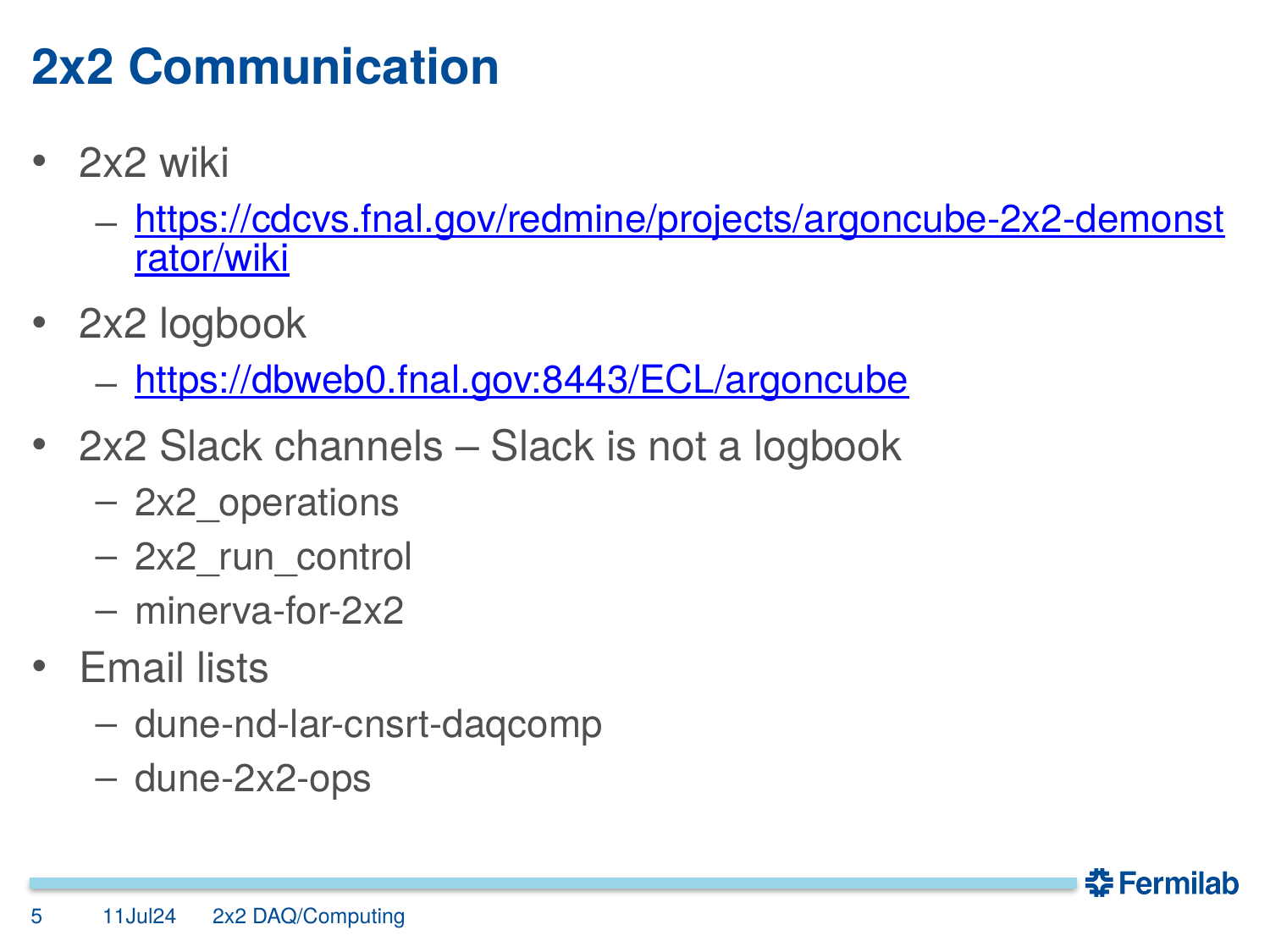

# 2x2 Communication
2x2 wiki
https://cdcvs.fnal.gov/redmine/projects/argoncube-2x2-demonstrator/wiki
2x2 logbook
https://dbweb0.fnal.gov:8443/ECL/argoncube
2x2 Slack channels – Slack is not a logbook
2x2_operations
2x2_run_control
minerva-for-2x2
Email lists
dune-nd-lar-cnsrt-daqcomp
dune-2x2-ops

5
11Jul24
2x2 DAQ/Computing